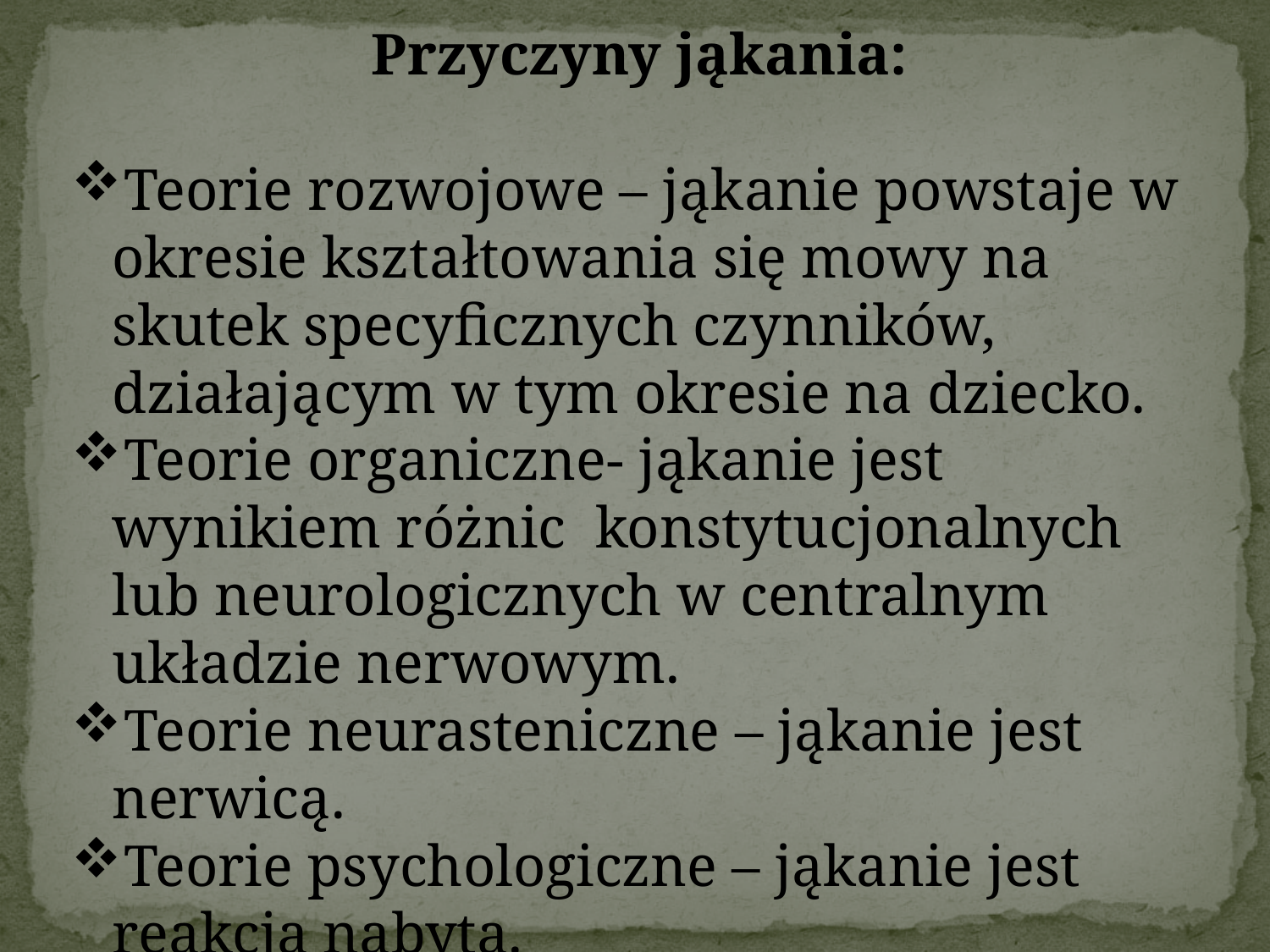

Przyczyny jąkania:

Teorie rozwojowe – jąkanie powstaje w okresie kształtowania się mowy na skutek specyficznych czynników, działającym w tym okresie na dziecko.
Teorie organiczne- jąkanie jest wynikiem różnic  konstytucjonalnych lub neurologicznych w centralnym układzie nerwowym.
Teorie neurasteniczne – jąkanie jest nerwicą.
Teorie psychologiczne – jąkanie jest reakcją nabytą.